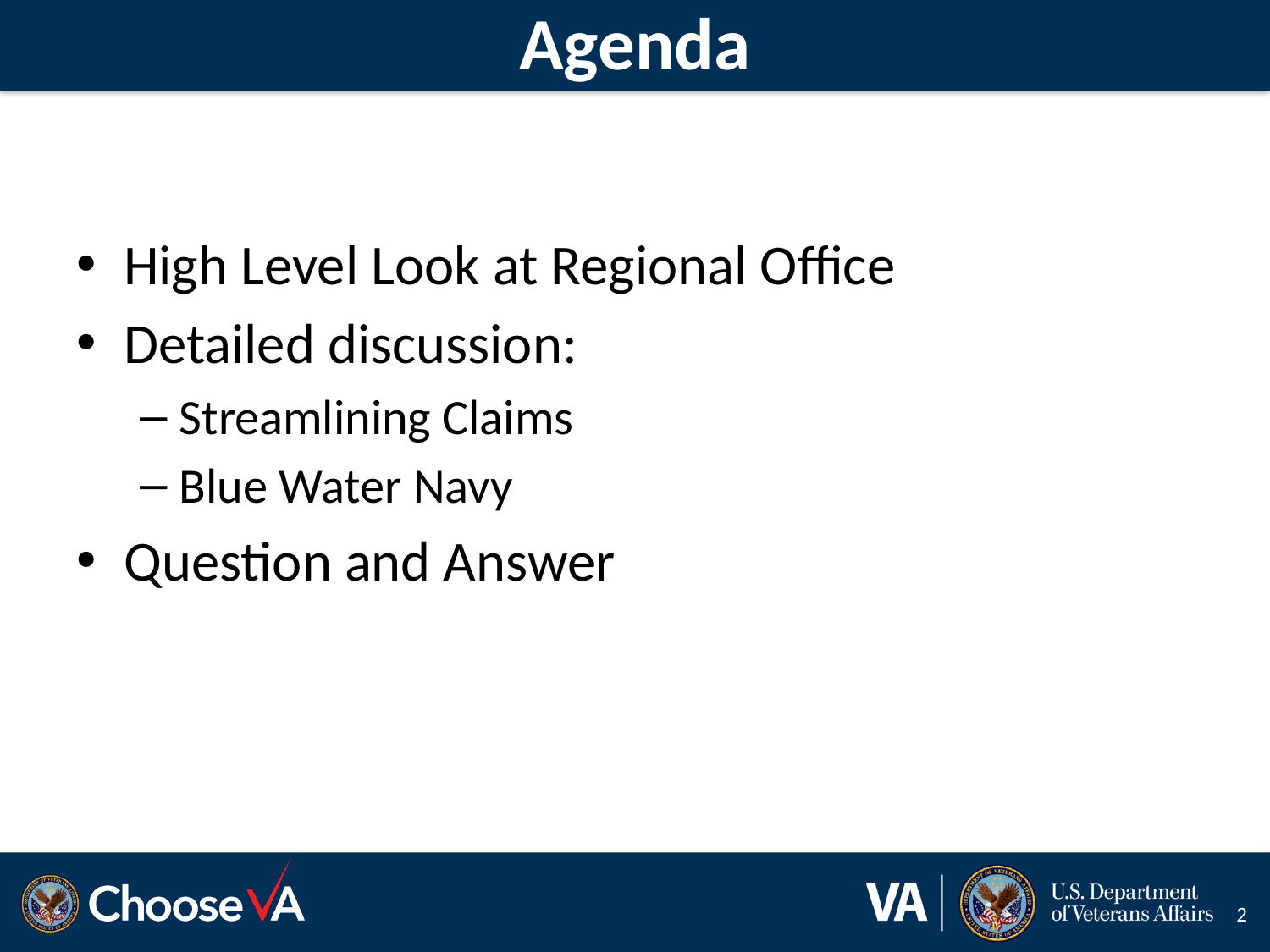

# Agenda
High Level Look at Regional Office
Detailed discussion:
Streamlining Claims
Blue Water Navy
Question and Answer
2